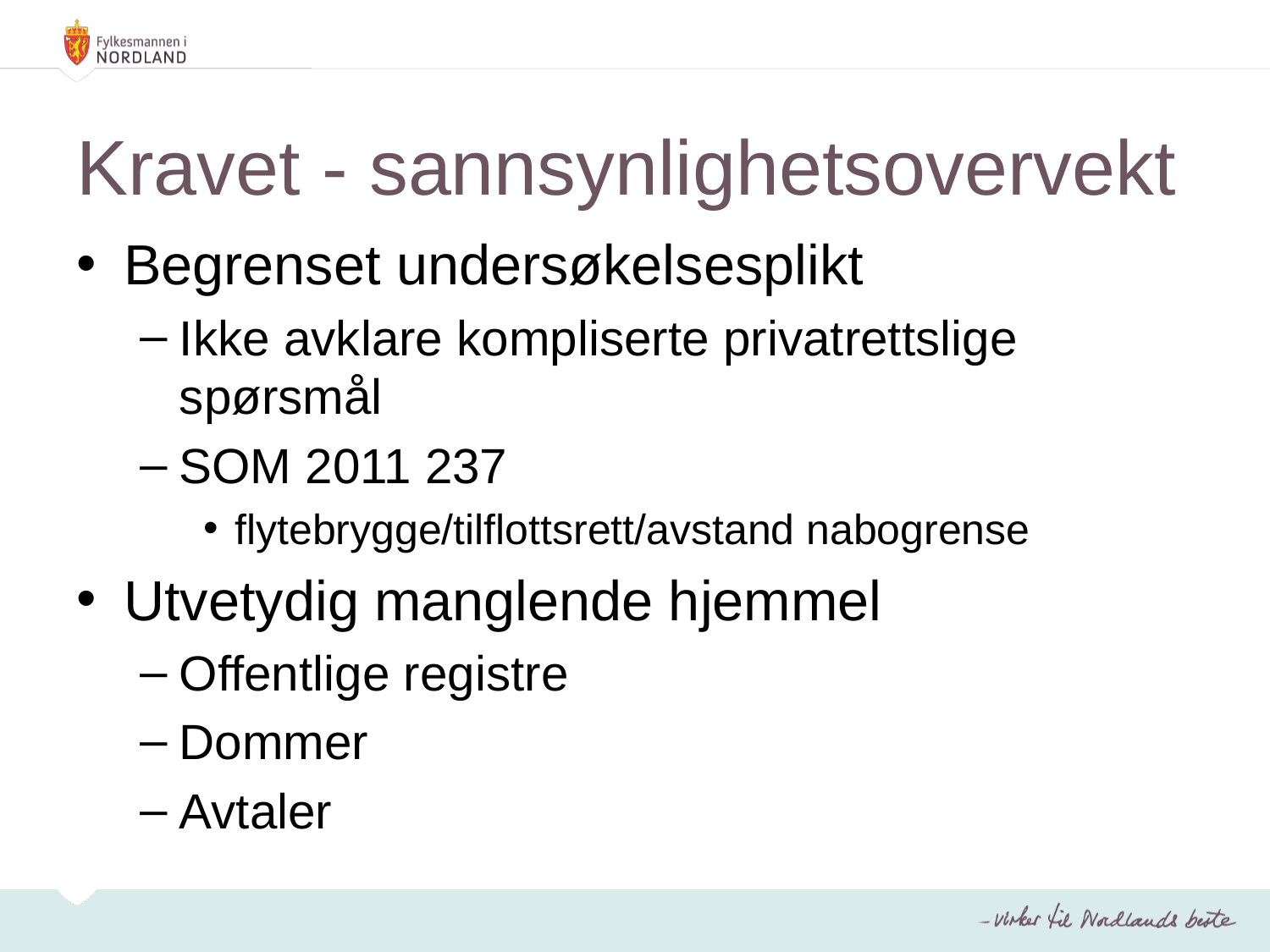

# Kravet - sannsynlighetsovervekt
Begrenset undersøkelsesplikt
Ikke avklare kompliserte privatrettslige spørsmål
SOM 2011 237
flytebrygge/tilflottsrett/avstand nabogrense
Utvetydig manglende hjemmel
Offentlige registre
Dommer
Avtaler